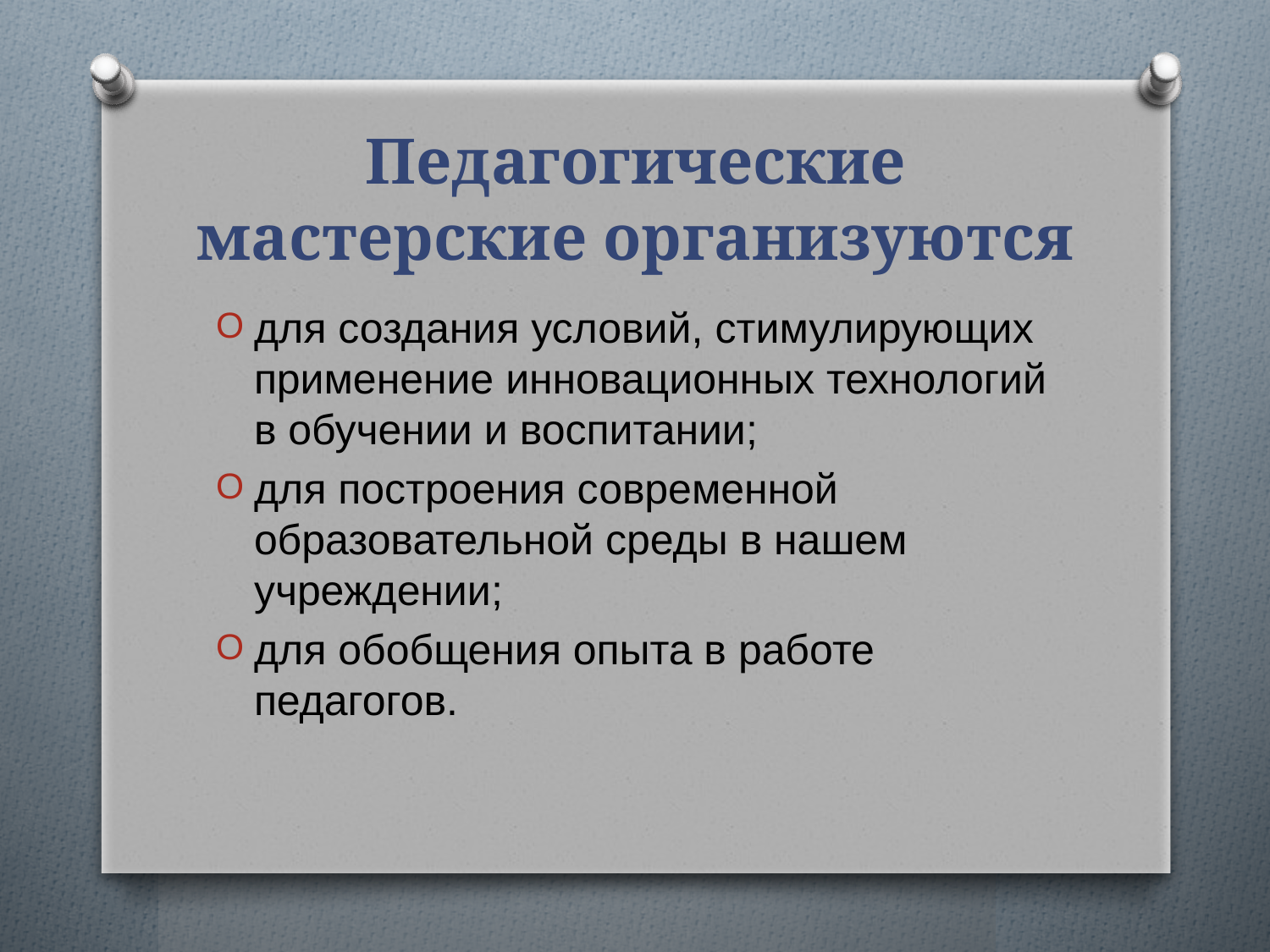

# Педагогические мастерские организуются
для создания условий, стимулирующих применение инновационных технологий в обучении и воспитании;
для построения современной образовательной среды в нашем учреждении;
для обобщения опыта в работе педагогов.